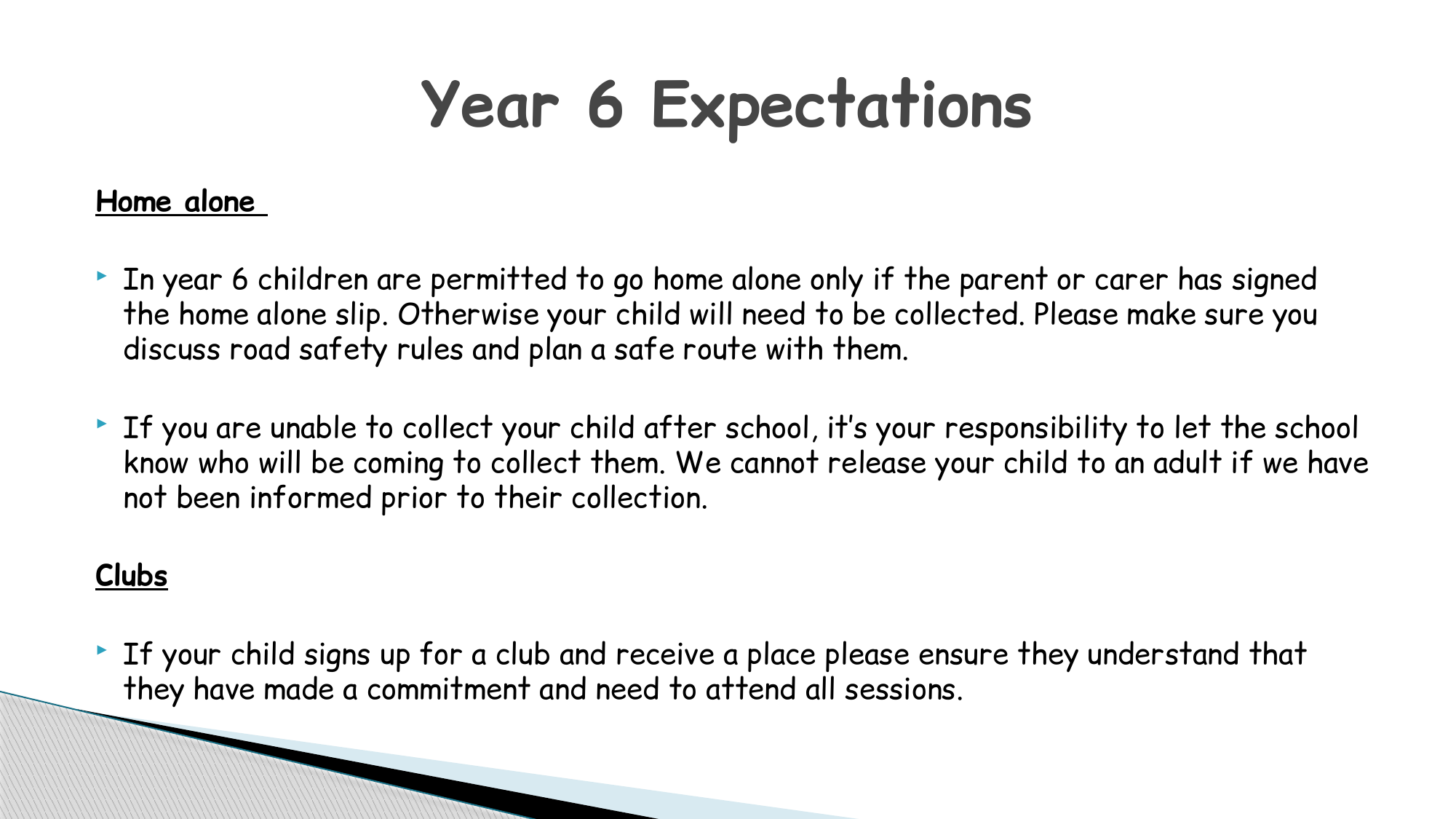

# Year 6 Expectations
Home alone

In year 6 children are permitted to go home alone only if the parent or carer has signed the home alone slip. Otherwise your child will need to be collected. Please make sure you discuss road safety rules and plan a safe route with them.

If you are unable to collect your child after school, it’s your responsibility to let the school know who will be coming to collect them. We cannot release your child to an adult if we have not been informed prior to their collection.

Clubs

If your child signs up for a club and receive a place please ensure they understand that they have made a commitment and need to attend all sessions.